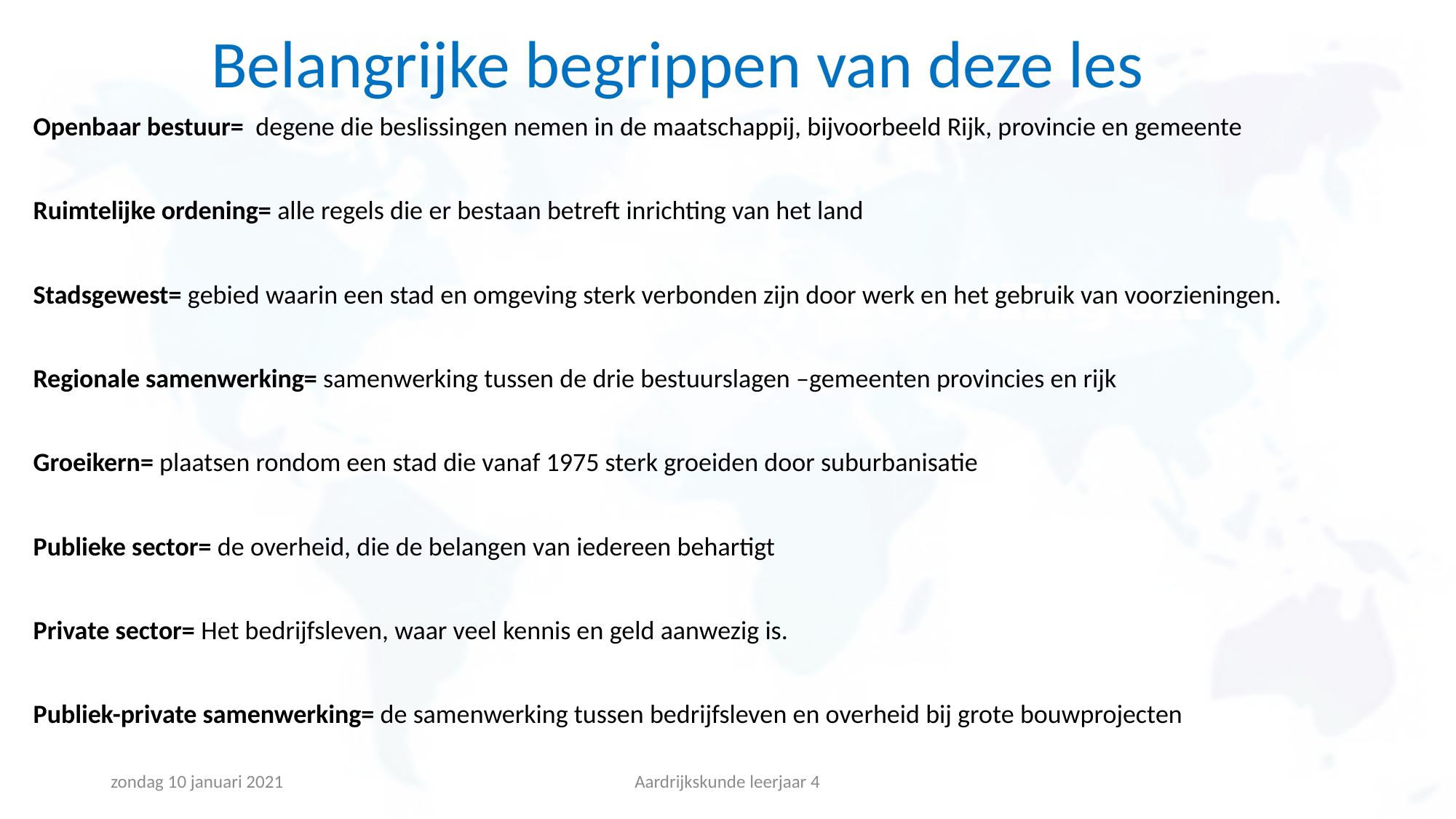

# Belangrijke begrippen van deze les
Openbaar bestuur=  degene die beslissingen nemen in de maatschappij, bijvoorbeeld Rijk, provincie en gemeente

Ruimtelijke ordening= alle regels die er bestaan betreft inrichting van het land

Stadsgewest= gebied waarin een stad en omgeving sterk verbonden zijn door werk en het gebruik van voorzieningen.

Regionale samenwerking= samenwerking tussen de drie bestuurslagen –gemeenten provincies en rijk

Groeikern= plaatsen rondom een stad die vanaf 1975 sterk groeiden door suburbanisatie

Publieke sector= de overheid, die de belangen van iedereen behartigt

Private sector= Het bedrijfsleven, waar veel kennis en geld aanwezig is.

Publiek-private samenwerking= de samenwerking tussen bedrijfsleven en overheid bij grote bouwprojecten

zondag 10 januari 2021
Aardrijkskunde leerjaar 4